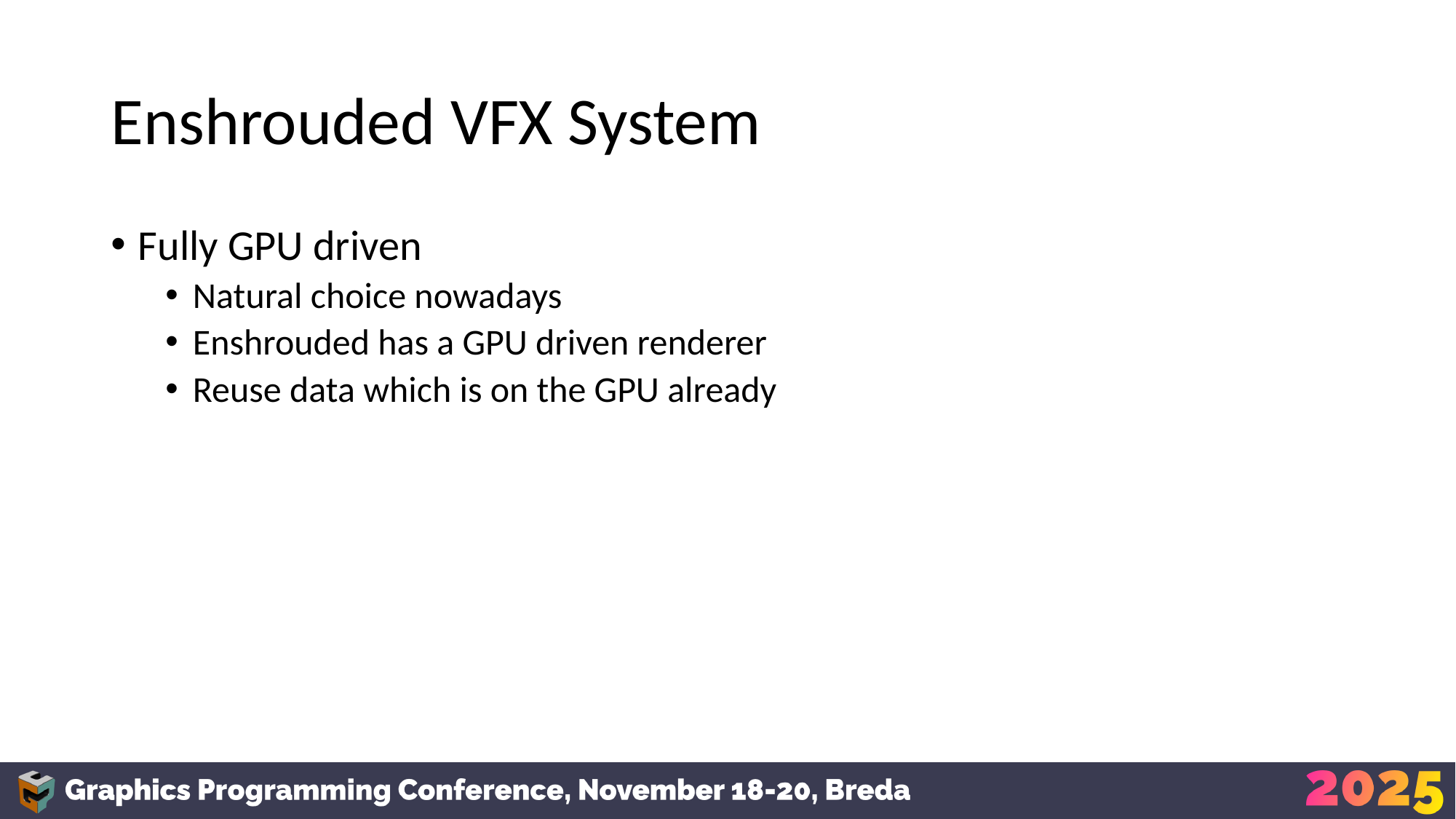

# Enshrouded VFX System
Fully GPU driven
Natural choice nowadays
Enshrouded has a GPU driven renderer
Reuse data which is on the GPU already